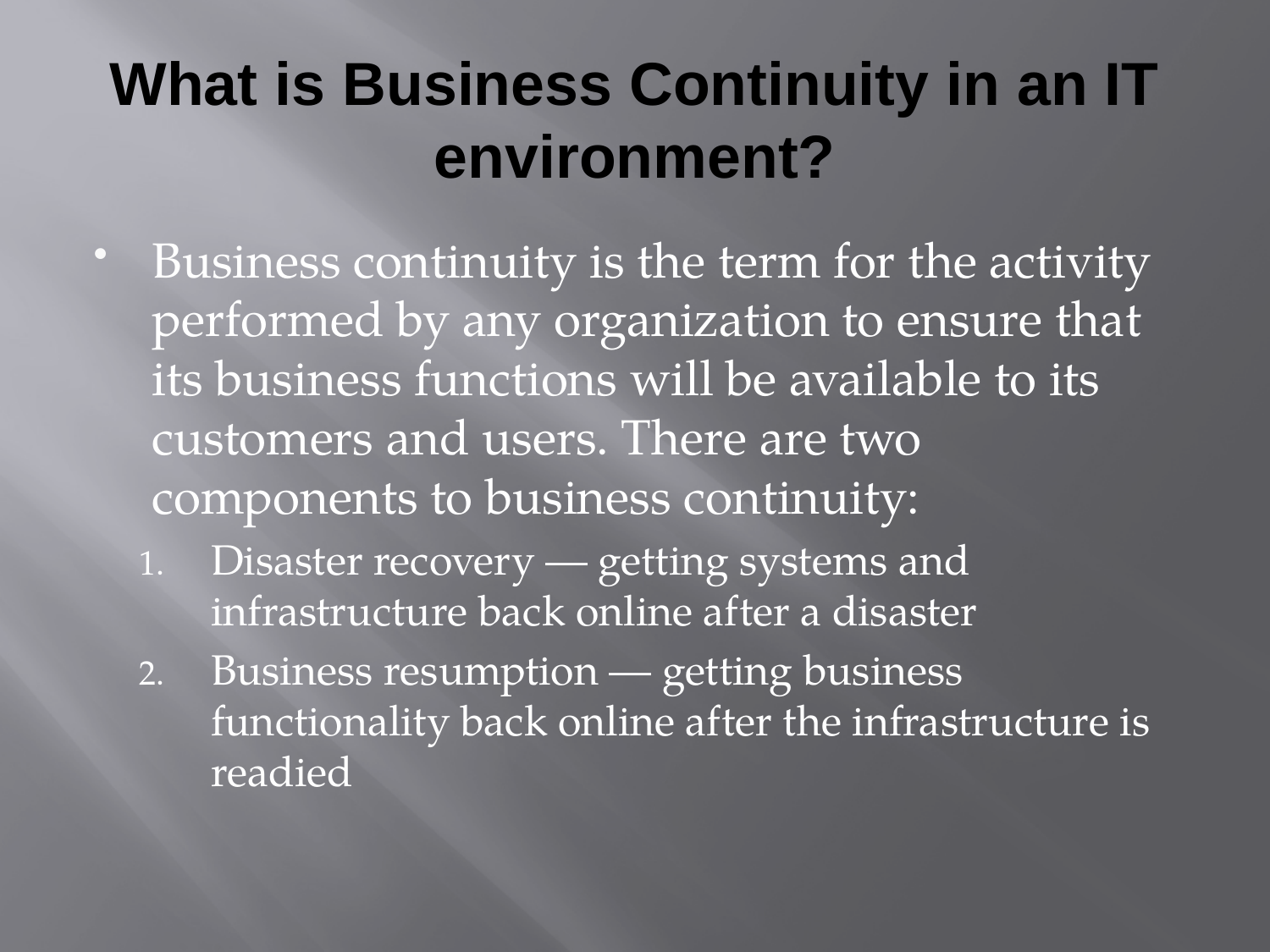

# What is Business Continuity in an IT environment?
Business continuity is the term for the activity performed by any organization to ensure that its business functions will be available to its customers and users. There are two components to business continuity:
Disaster recovery — getting systems and infrastructure back online after a disaster
Business resumption — getting business functionality back online after the infrastructure is readied